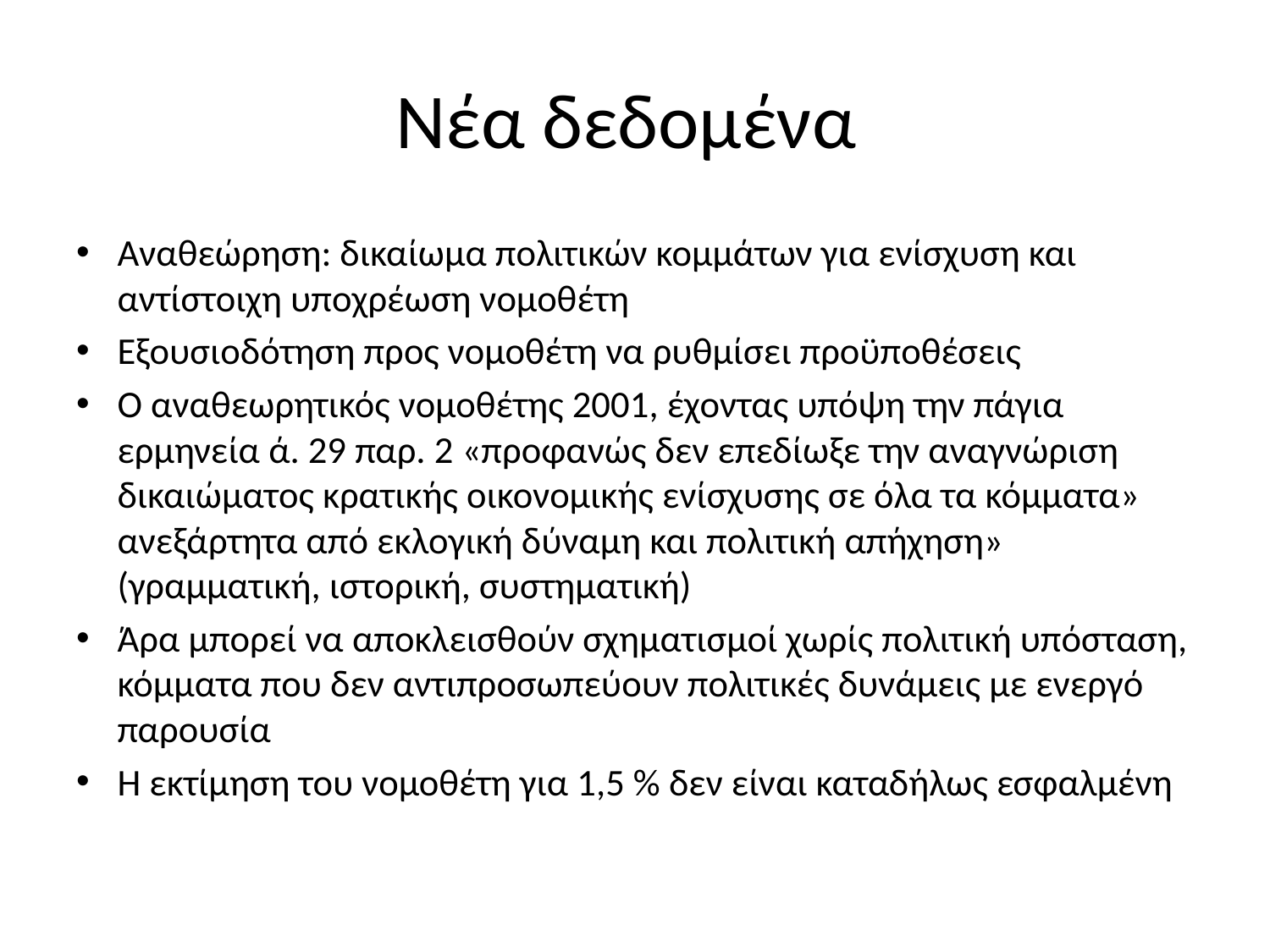

# Νέα δεδομένα
Αναθεώρηση: δικαίωμα πολιτικών κομμάτων για ενίσχυση και αντίστοιχη υποχρέωση νομοθέτη
Εξουσιοδότηση προς νομοθέτη να ρυθμίσει προϋποθέσεις
Ο αναθεωρητικός νομοθέτης 2001, έχοντας υπόψη την πάγια ερμηνεία ά. 29 παρ. 2 «προφανώς δεν επεδίωξε την αναγνώριση δικαιώματος κρατικής οικονομικής ενίσχυσης σε όλα τα κόμματα» ανεξάρτητα από εκλογική δύναμη και πολιτική απήχηση» (γραμματική, ιστορική, συστηματική)
Άρα μπορεί να αποκλεισθούν σχηματισμοί χωρίς πολιτική υπόσταση, κόμματα που δεν αντιπροσωπεύουν πολιτικές δυνάμεις με ενεργό παρουσία
Η εκτίμηση του νομοθέτη για 1,5 % δεν είναι καταδήλως εσφαλμένη